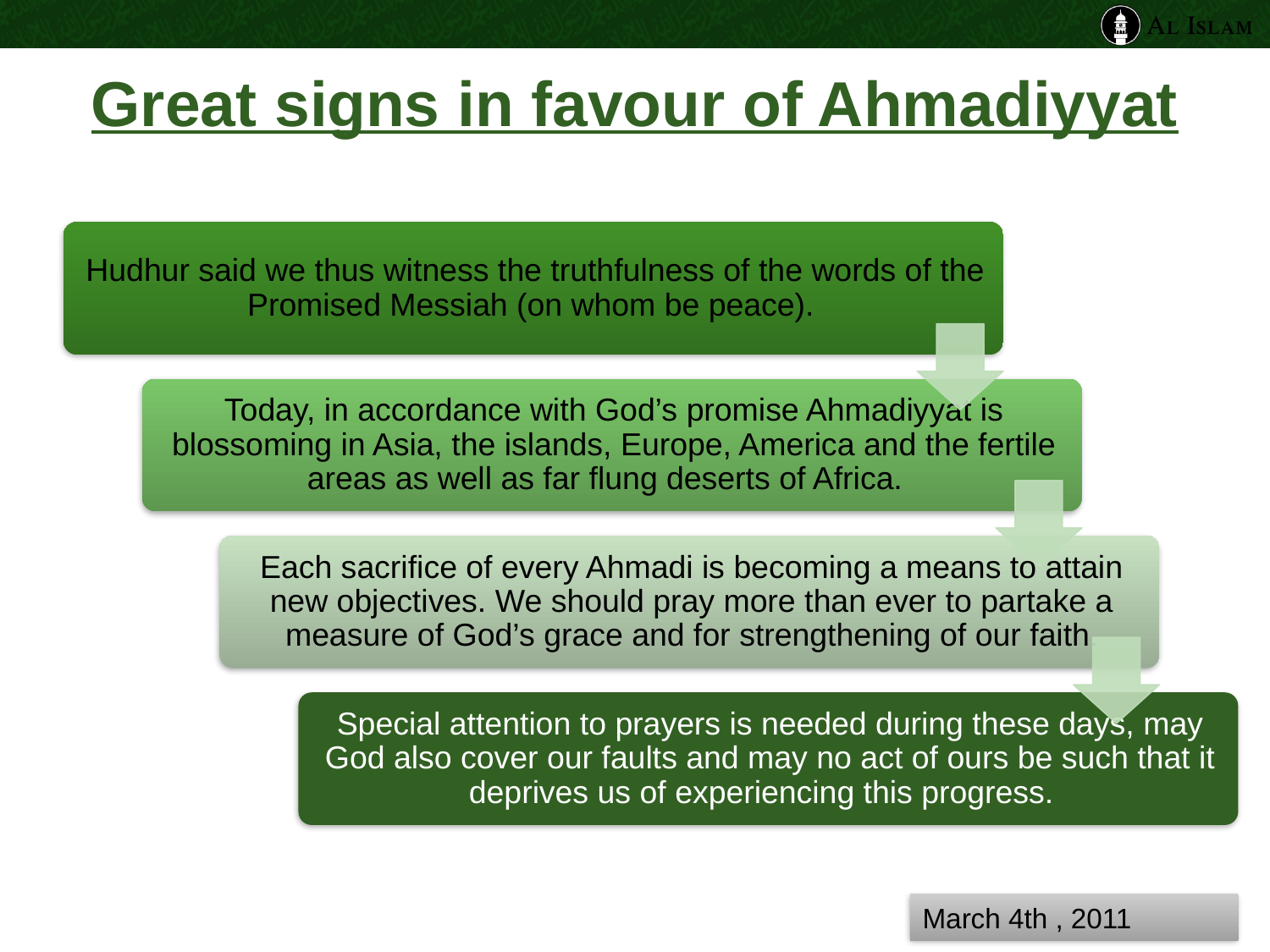

# Great signs in favour of Ahmadiyyat
Hudhur said we thus witness the truthfulness of the words of the Promised Messiah (on whom be peace).
Today, in accordance with God’s promise Ahmadiyyat is blossoming in Asia, the islands, Europe, America and the fertile areas as well as far flung deserts of Africa.
Each sacrifice of every Ahmadi is becoming a means to attain new objectives. We should pray more than ever to partake a measure of God’s grace and for strengthening of our faith.
Special attention to prayers is needed during these days, may God also cover our faults and may no act of ours be such that it deprives us of experiencing this progress.

March 4th , 2011